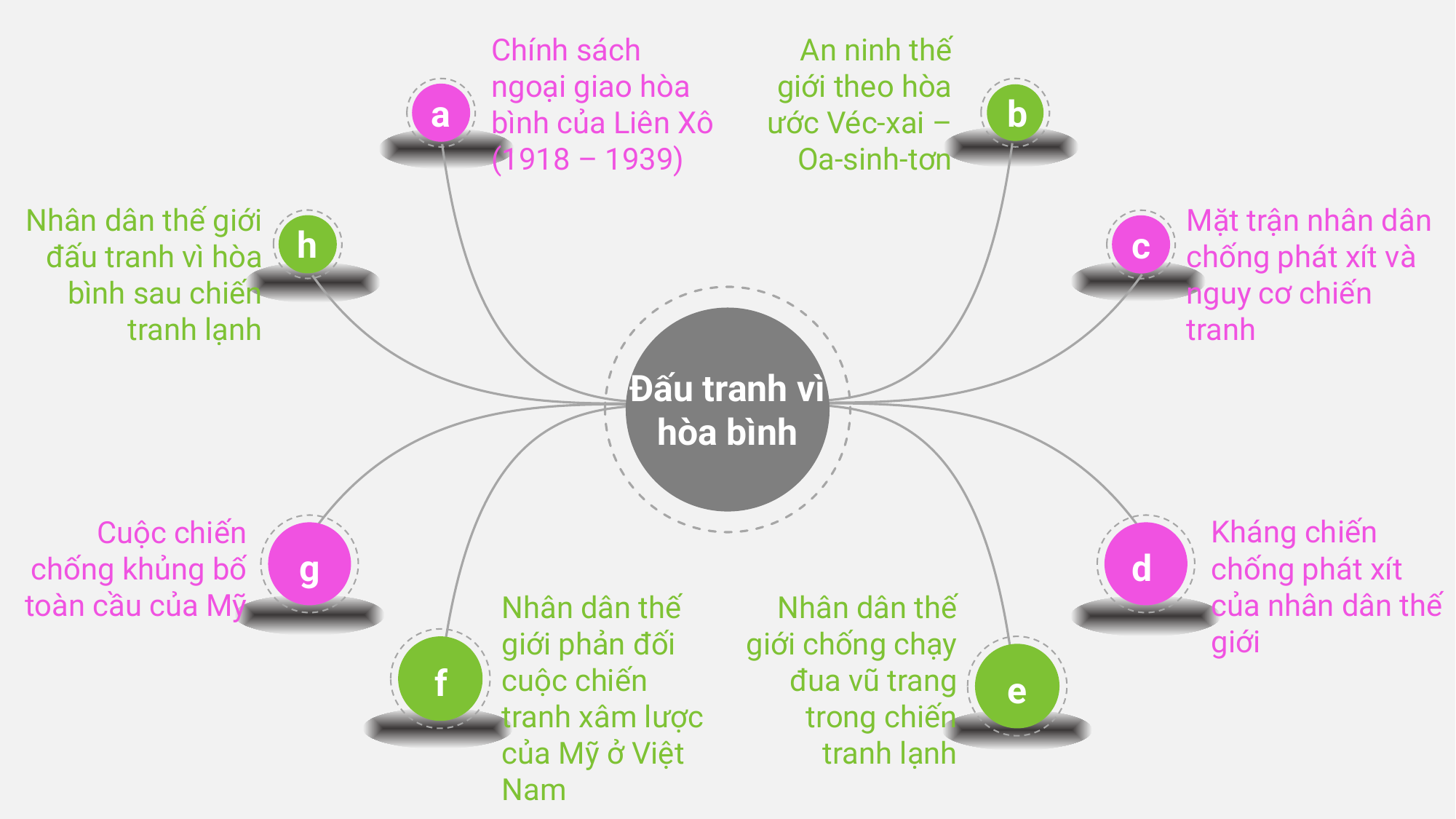

Chính sách ngoại giao hòa bình của Liên Xô (1918 – 1939)
An ninh thế giới theo hòa ước Véc-xai – Oa-sinh-tơn

b
a

Nhân dân thế giới đấu tranh vì hòa bình sau chiến tranh lạnh
Mặt trận nhân dân chống phát xít và nguy cơ chiến tranh

h
c

Đấu tranh vì hòa bình

Cuộc chiến chống khủng bố toàn cầu của Mỹ
Kháng chiến chống phát xít của nhân dân thế giới

g
d
Nhân dân thế giới phản đối cuộc chiến tranh xâm lược của Mỹ ở Việt Nam
Nhân dân thế giới chống chạy đua vũ trang trong chiến tranh lạnh

f
e